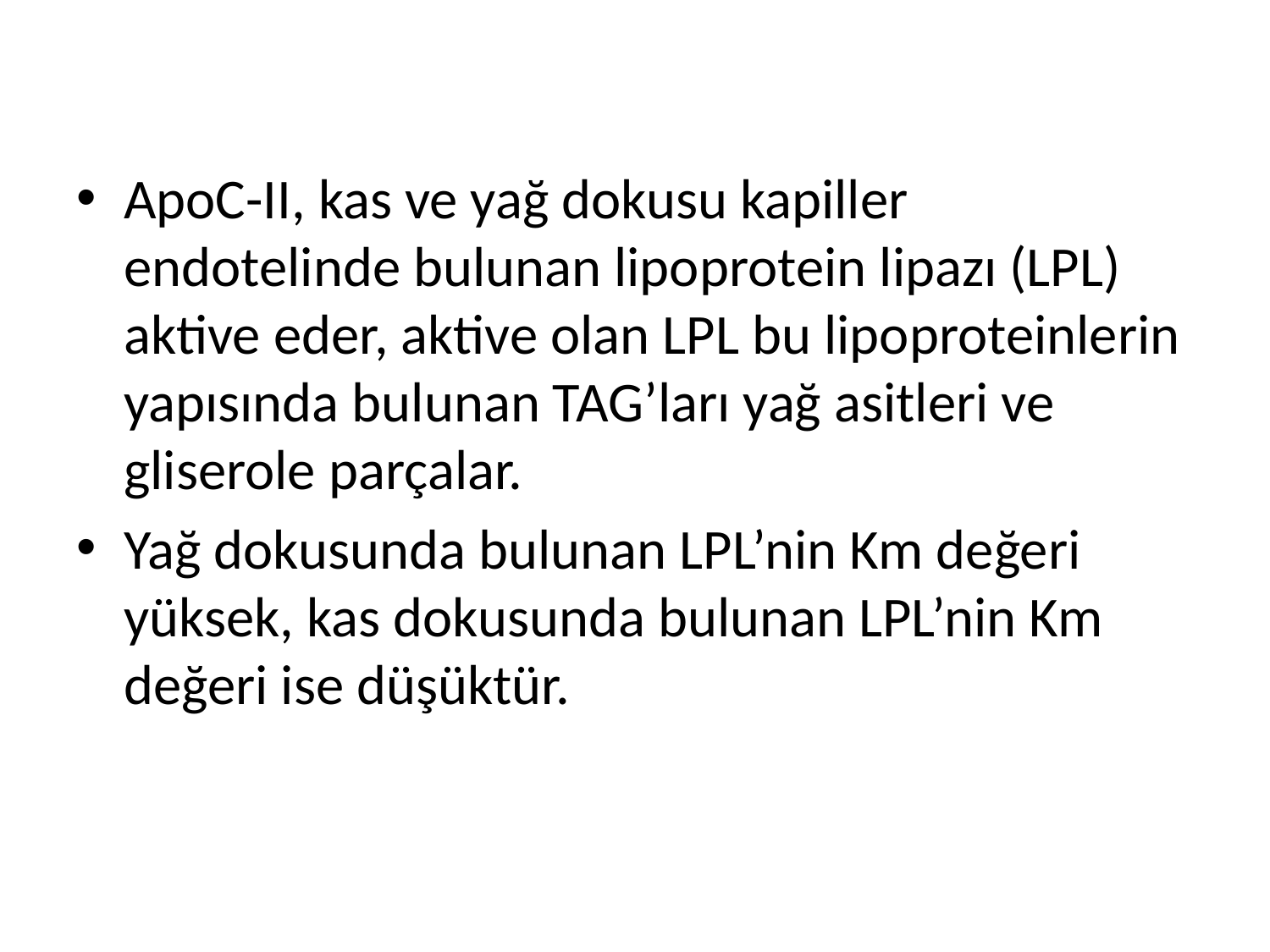

ApoC-II, kas ve yağ dokusu kapiller endotelinde bulunan lipoprotein lipazı (LPL) aktive eder, aktive olan LPL bu lipoproteinlerin yapısında bulunan TAG’ları yağ asitleri ve gliserole parçalar.
Yağ dokusunda bulunan LPL’nin Km değeri yüksek, kas dokusunda bulunan LPL’nin Km değeri ise düşüktür.